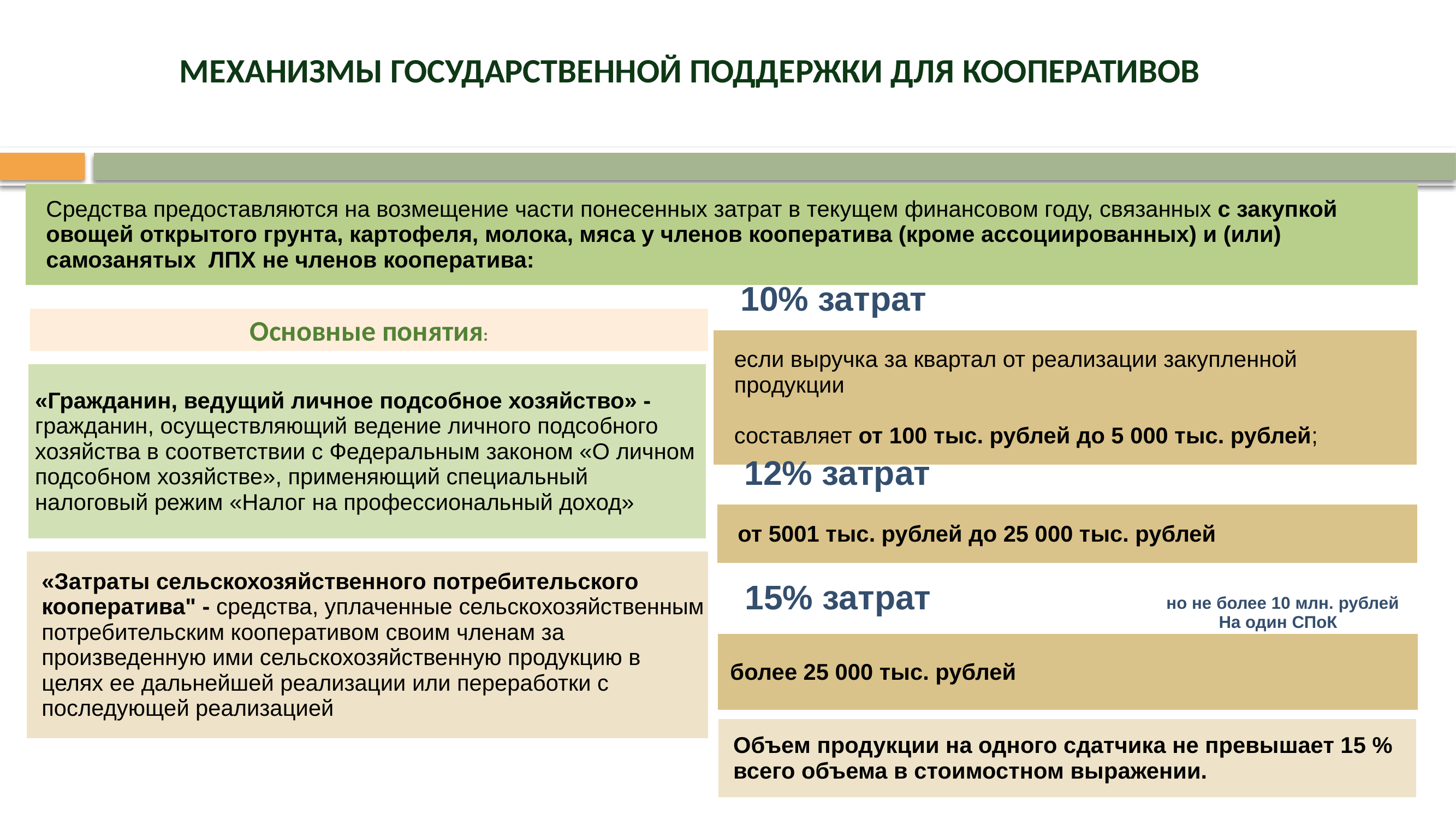

МЕХАНИЗМЫ ГОСУДАРСТВЕННОЙ ПОДДЕРЖКИ ДЛЯ КООПЕРАТИВОВ
|  |
| --- |
| Средства предоставляются на возмещение части понесенных затрат в текущем финансовом году, связанных с закупкой овощей открытого грунта, картофеля, молока, мяса у членов кооператива (кроме ассоциированных) и (или) самозанятых ЛПХ не членов кооператива: |
| 10% затрат |
| --- |
| если выручка за квартал от реализации закупленной продукции составляет от 100 тыс. рублей до 5 000 тыс. рублей; |
Основные понятия:
| «Гражданин, ведущий личное подсобное хозяйство» - гражданин, осуществляющий ведение личного подсобного хозяйства в соответствии с Федеральным законом «О личном подсобном хозяйстве», применяющий специальный налоговый режим «Налог на профессиональный доход» |
| --- |
| 12% затрат |
| --- |
| от 5001 тыс. рублей до 25 000 тыс. рублей |
| «Затраты сельскохозяйственного потребительского кооператива" - средства, уплаченные сельскохозяйственным потребительским кооперативом своим членам за произведенную ими сельскохозяйственную продукцию в целях ее дальнейшей реализации или переработки с последующей реализацией |
| --- |
| но не более 10 млн. рублей На один СПоК |
| --- |
| 15% затрат |
| --- |
| более 25 000 тыс. рублей |
| Объем продукции на одного сдатчика не превышает 15 % всего объема в стоимостном выражении. |
| --- |